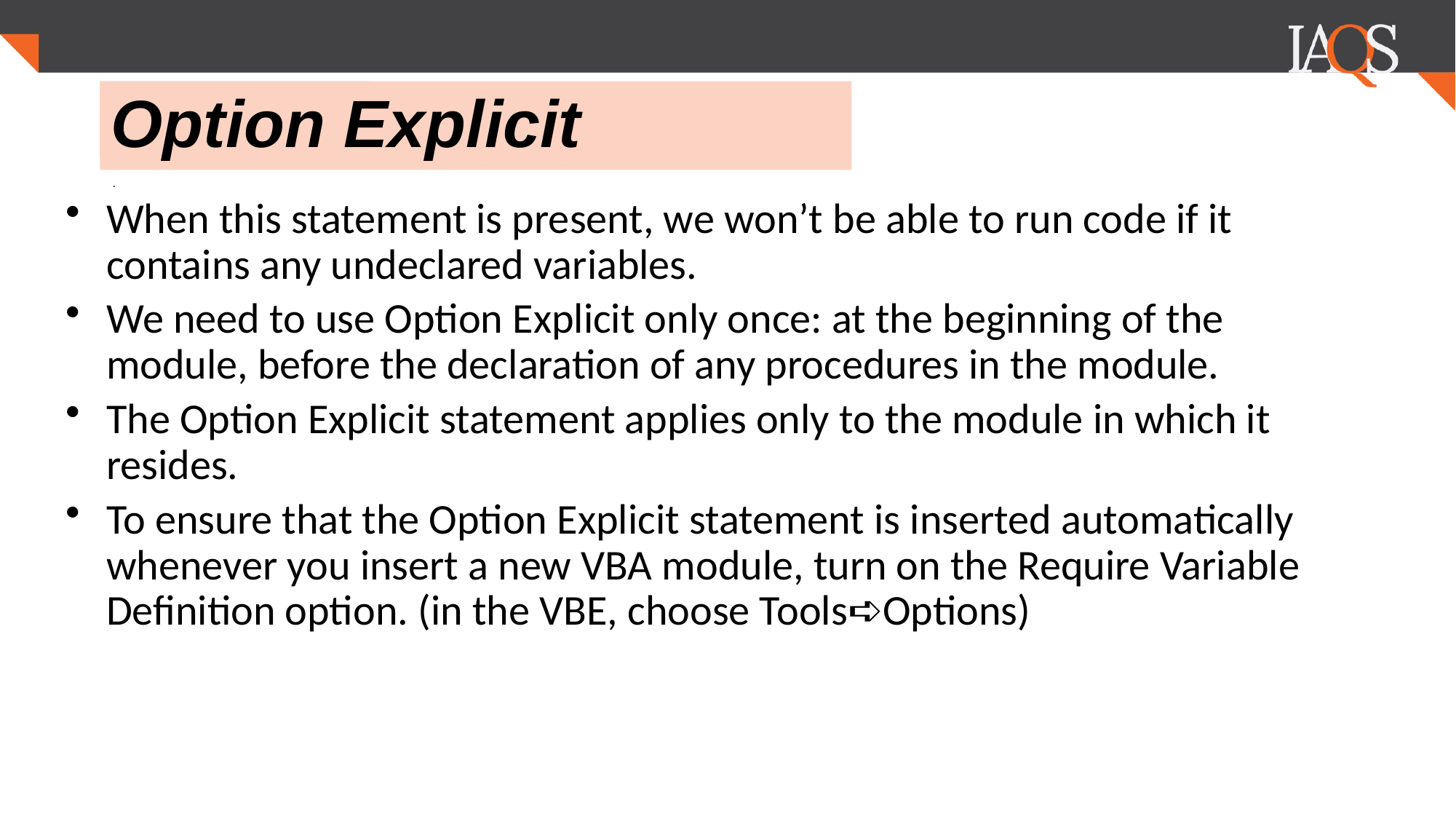

# Option Explicit

.
When this statement is present, we won’t be able to run code if it contains any undeclared variables.
We need to use Option Explicit only once: at the beginning of the module, before the declaration of any procedures in the module.
The Option Explicit statement applies only to the module in which it resides.
To ensure that the Option Explicit statement is inserted automatically whenever you insert a new VBA module, turn on the Require Variable Definition option. (in the VBE, choose Tools➪Options)